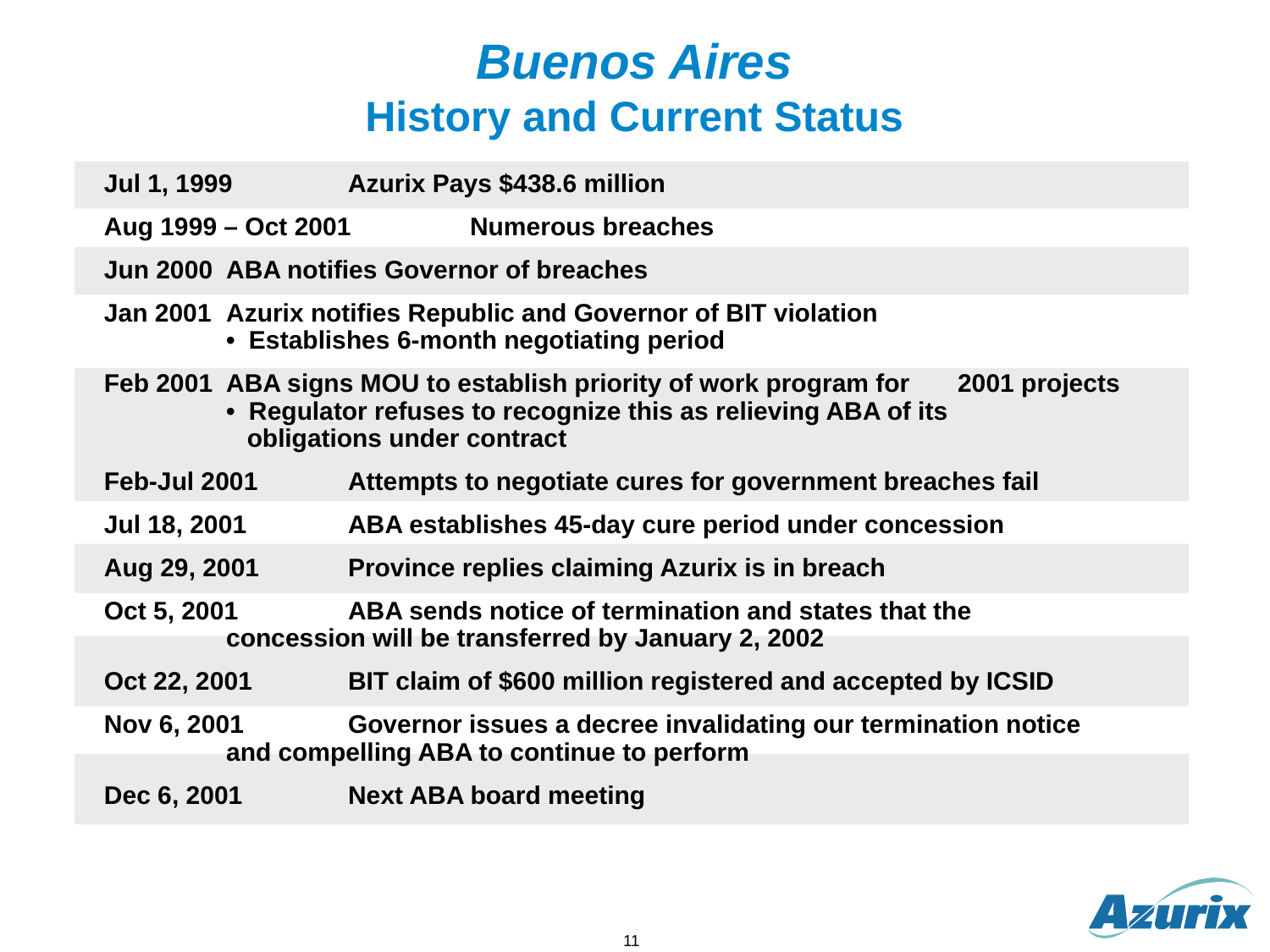

# Buenos Aires History and Current Status

Jul 1, 1999	Azurix Pays $438.6 million
Aug 1999 – Oct 2001	Numerous breaches
Jun 2000	ABA notifies Governor of breaches
Jan 2001	Azurix notifies Republic and Governor of BIT violation
	•  Establishes 6-month negotiating period
Feb 2001	ABA signs MOU to establish priority of work program for 	2001 projects
	•  Regulator refuses to recognize this as relieving ABA of its
	   obligations under contract
Feb-Jul 2001	Attempts to negotiate cures for government breaches fail
Jul 18, 2001	ABA establishes 45-day cure period under concession
Aug 29, 2001	Province replies claiming Azurix is in breach
Oct 5, 2001	ABA sends notice of termination and states that the
	concession will be transferred by January 2, 2002
Oct 22, 2001	BIT claim of $600 million registered and accepted by ICSID
Nov 6, 2001	Governor issues a decree invalidating our termination notice
	and compelling ABA to continue to perform
Dec 6, 2001	Next ABA board meeting